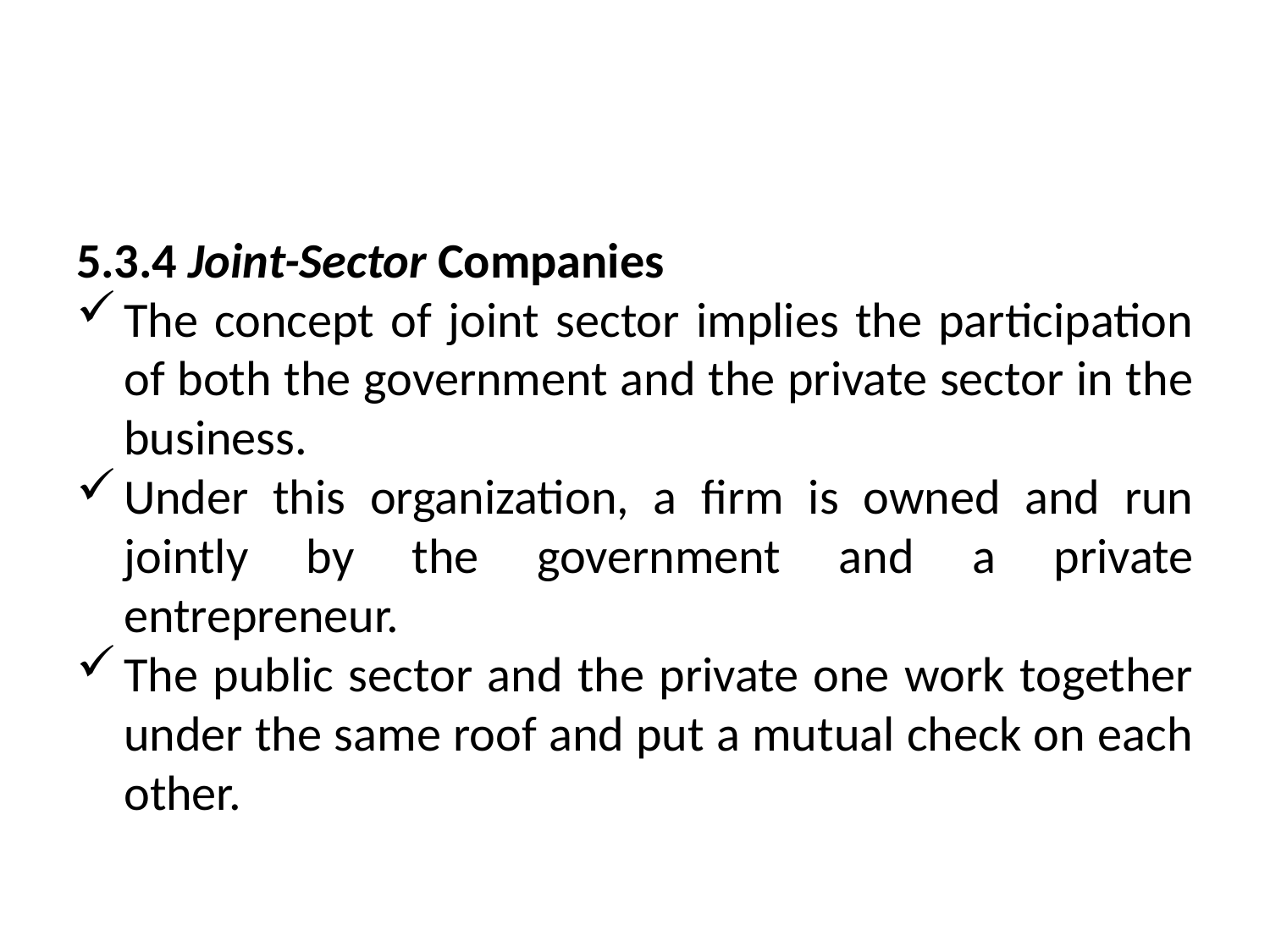

#
5.3.4 Joint-Sector Companies
The concept of joint sector implies the participation of both the government and the private sector in the business.
Under this organization, a firm is owned and run jointly by the government and a private entrepreneur.
The public sector and the private one work together under the same roof and put a mutual check on each other.